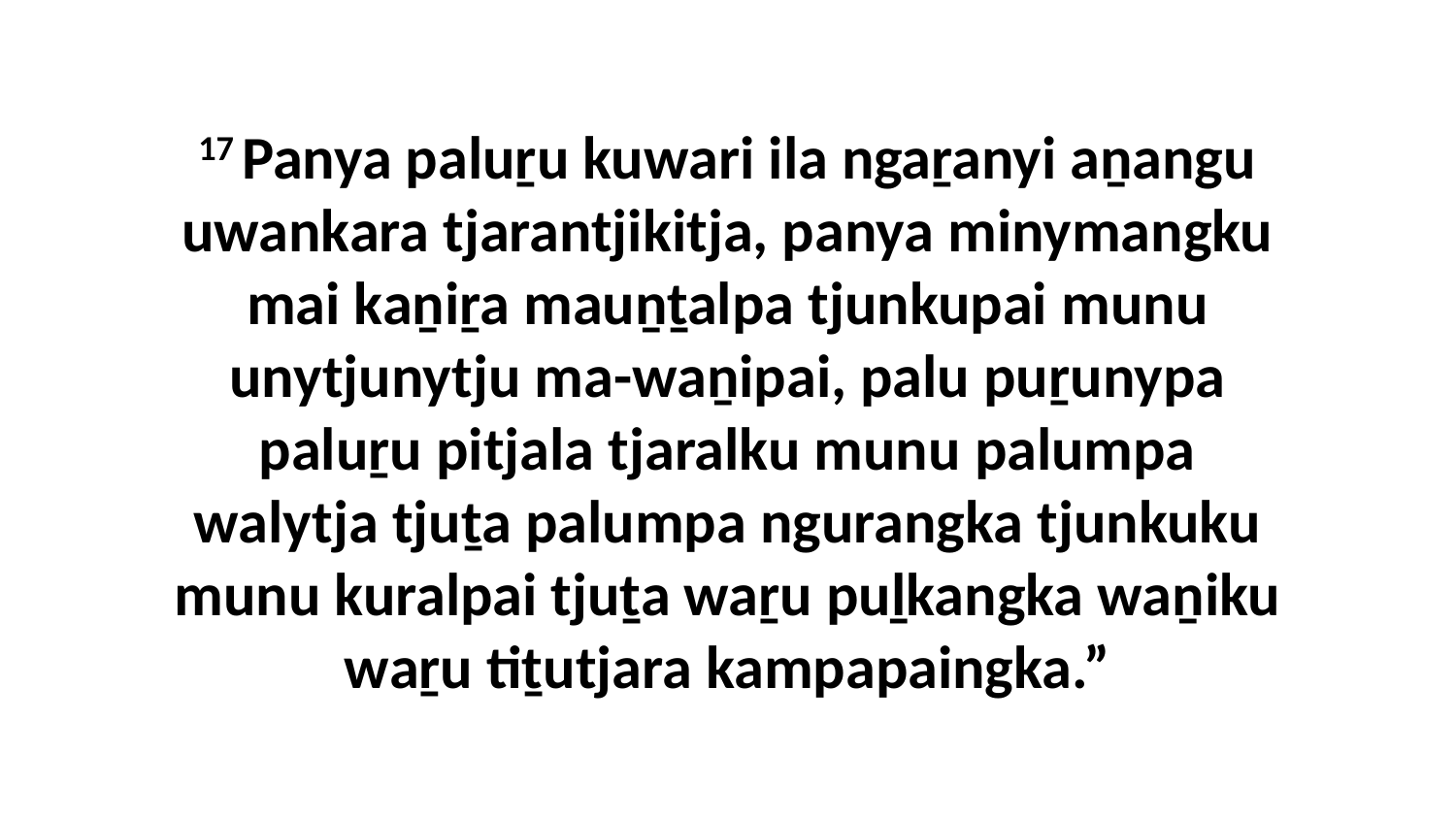

17 Panya paluṟu kuwari ila ngaṟanyi aṉangu uwankara tjarantjikitja, panya minymangku mai kaṉiṟa mauṉṯalpa tjunkupai munu unytjunytju ma-waṉipai, palu puṟunypa paluṟu pitjala tjaralku munu palumpa walytja tjuṯa palumpa ngurangka tjunkuku munu kuralpai tjuṯa waṟu puḻkangka waṉiku waṟu tiṯutjara kampapaingka.”